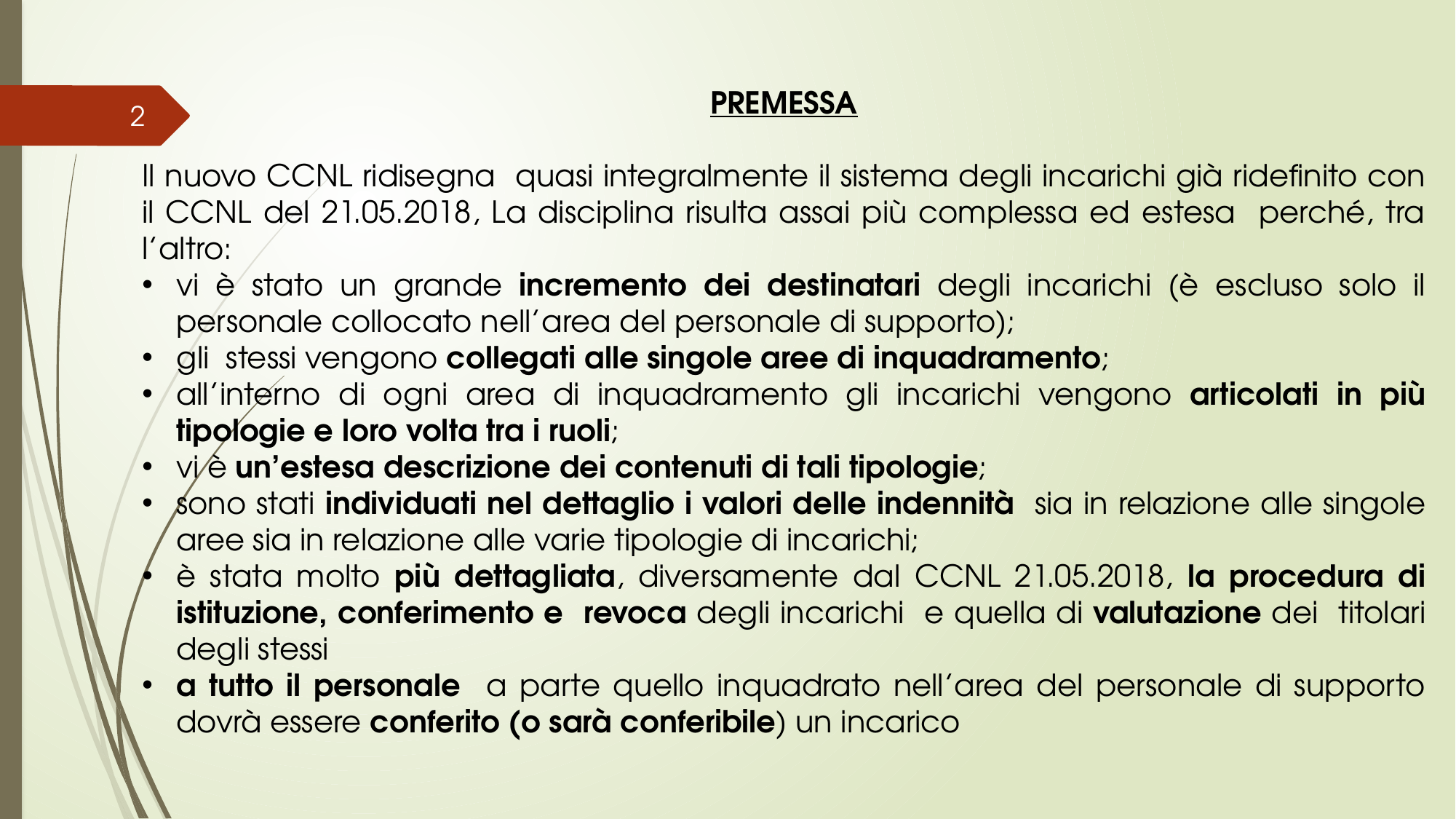

PREMESSA

Il nuovo CCNL ridisegna  quasi integralmente il sistema degli incarichi già ridefinito con il CCNL del 21.05.2018, La disciplina risulta assai più complessa ed estesa  perché, tra l’altro:
vi è stato un grande incremento dei destinatari degli incarichi (è escluso solo il personale collocato nell’area del personale di supporto);
gli  stessi vengono collegati alle singole aree di inquadramento;
all’interno di ogni area di inquadramento gli incarichi vengono articolati in più tipologie e loro volta tra i ruoli;
vi è un’estesa descrizione dei contenuti di tali tipologie;
sono stati individuati nel dettaglio i valori delle indennità  sia in relazione alle singole aree sia in relazione alle varie tipologie di incarichi;
è stata molto più dettagliata, diversamente dal CCNL 21.05.2018, la procedura di istituzione, conferimento e  revoca degli incarichi  e quella di valutazione dei  titolari degli stessi
a tutto il personale  a parte quello inquadrato nell’area del personale di supporto dovrà essere conferito (o sarà conferibile) un incarico
2